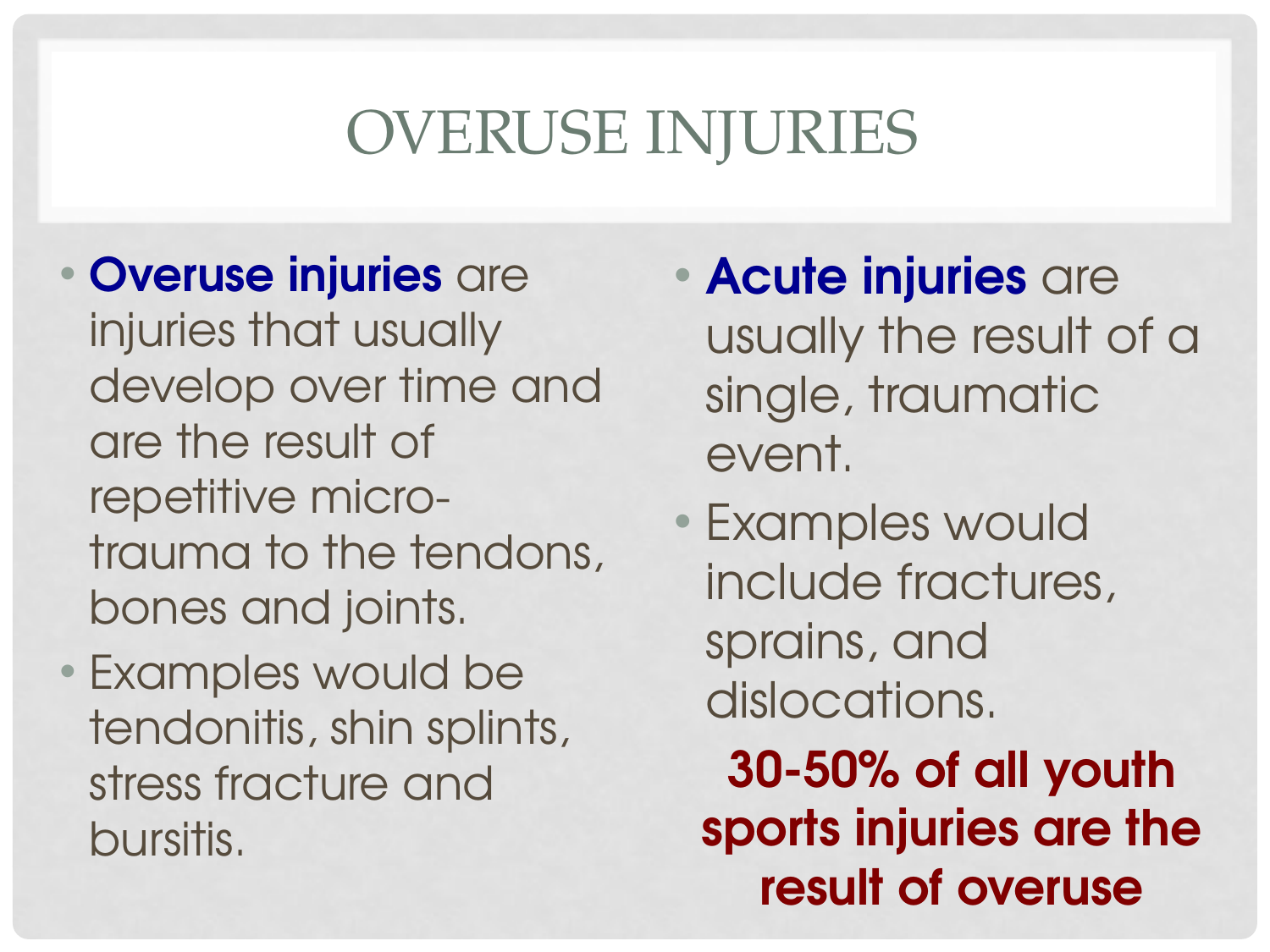

# Overuse Injuries
Overuse injuries are injuries that usually develop over time and are the result of repetitive micro-trauma to the tendons, bones and joints.
Examples would be tendonitis, shin splints, stress fracture and bursitis.

Acute injuries are usually the result of a single, traumatic event.
Examples would include fractures, sprains, and dislocations.
30-50% of all youth sports injuries are the result of overuse